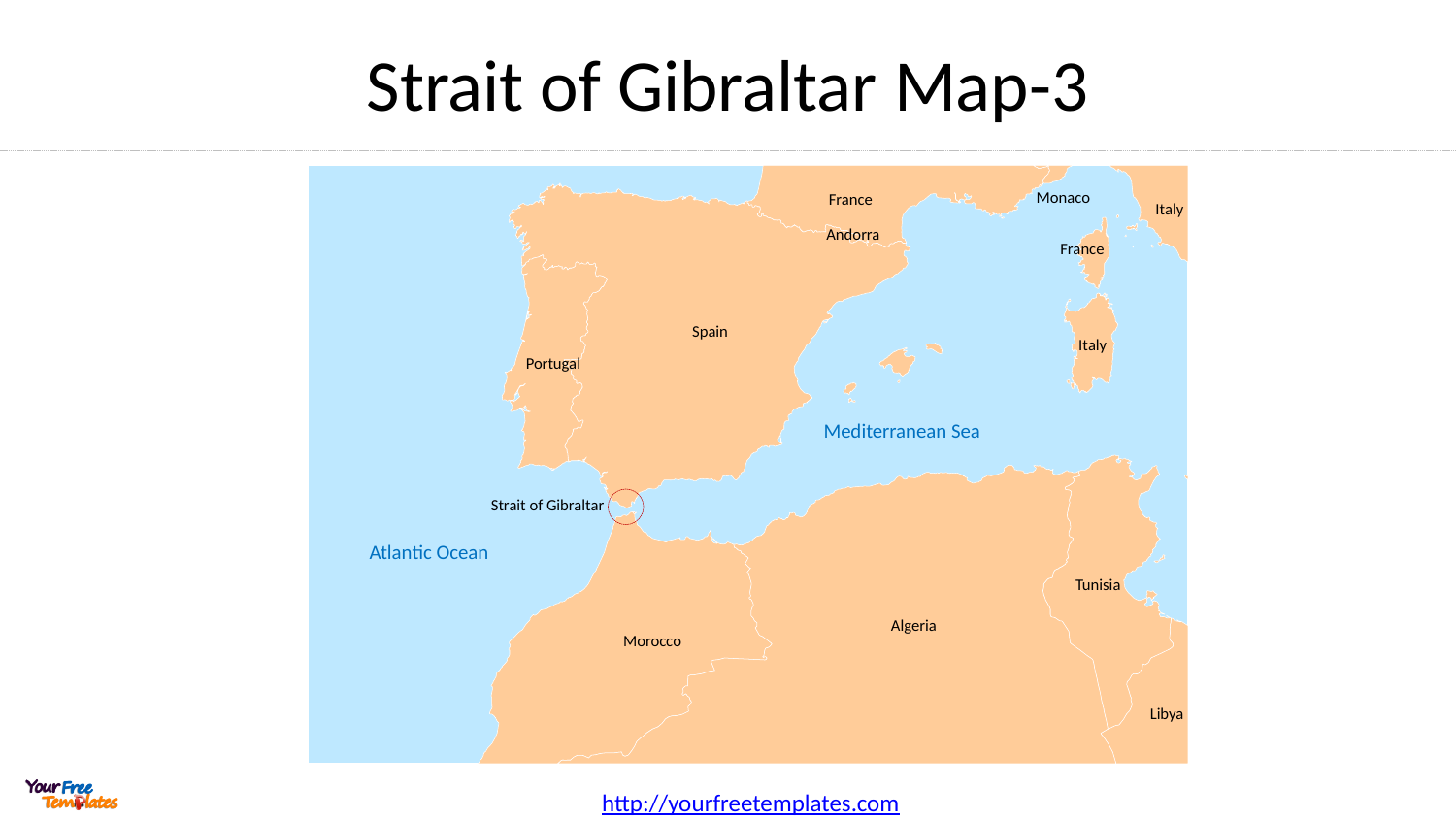

# Strait of Gibraltar Map-3

Monaco
France
Italy
Andorra
France
Spain
Italy
Portugal
Strait of Gibraltar
Tunisia
Algeria
Morocco
Libya
Mediterranean Sea

Atlantic Ocean